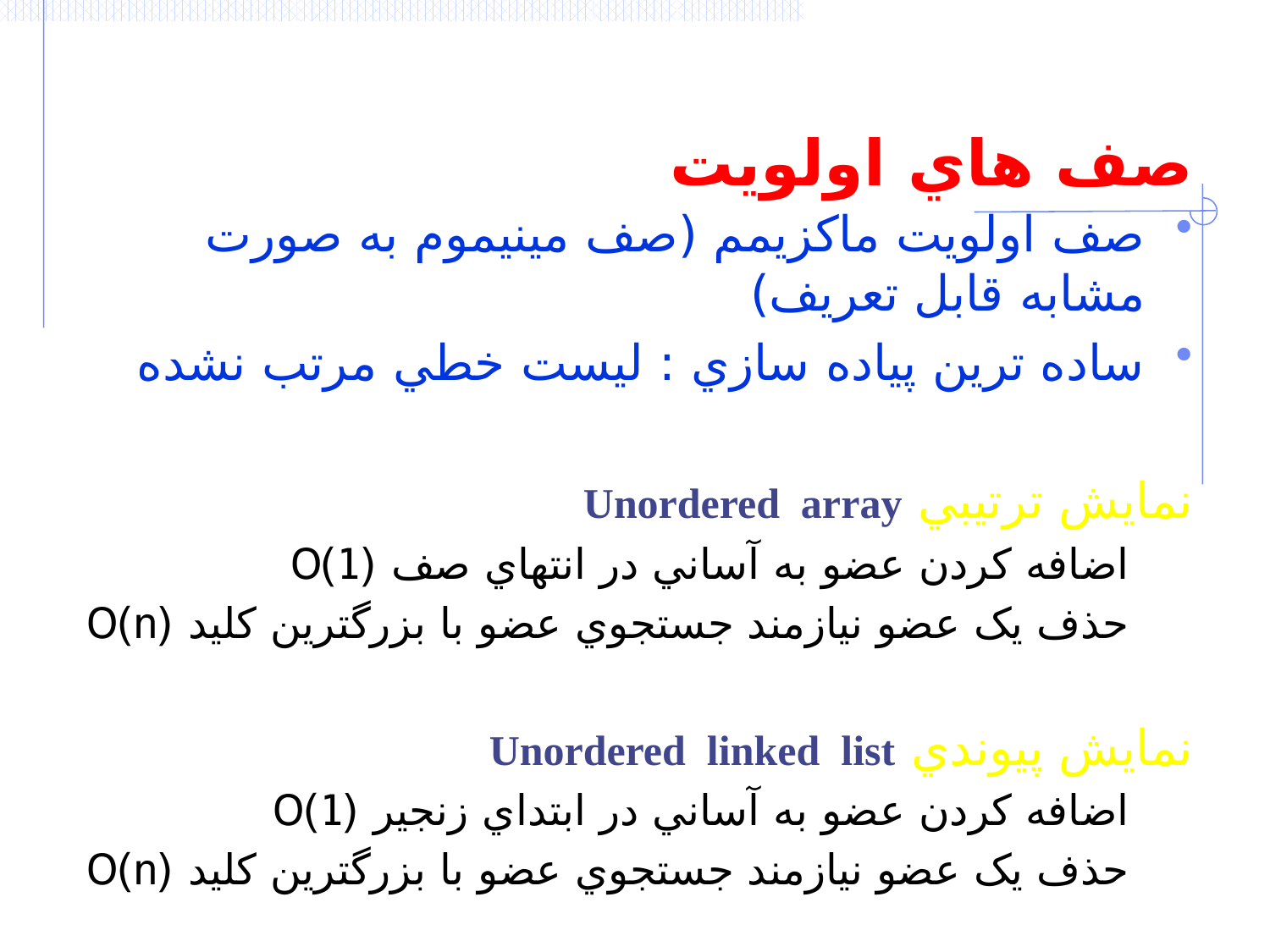

# صف هاي اولويت
صف اولويت ماکزيمم (صف مينيموم به صورت مشابه قابل تعريف)
ساده ترين پياده سازي : ليست خطي مرتب نشده

نمايش ترتيبي Unordered  array
اضافه کردن عضو به آساني در انتهاي صف O(1)
حذف يک عضو نيازمند جستجوي عضو با بزرگترين کليد O(n)

نمايش پيوندي Unordered  linked  list
اضافه کردن عضو به آساني در ابتداي زنجير O(1)
حذف يک عضو نيازمند جستجوي عضو با بزرگترين کليد O(n)